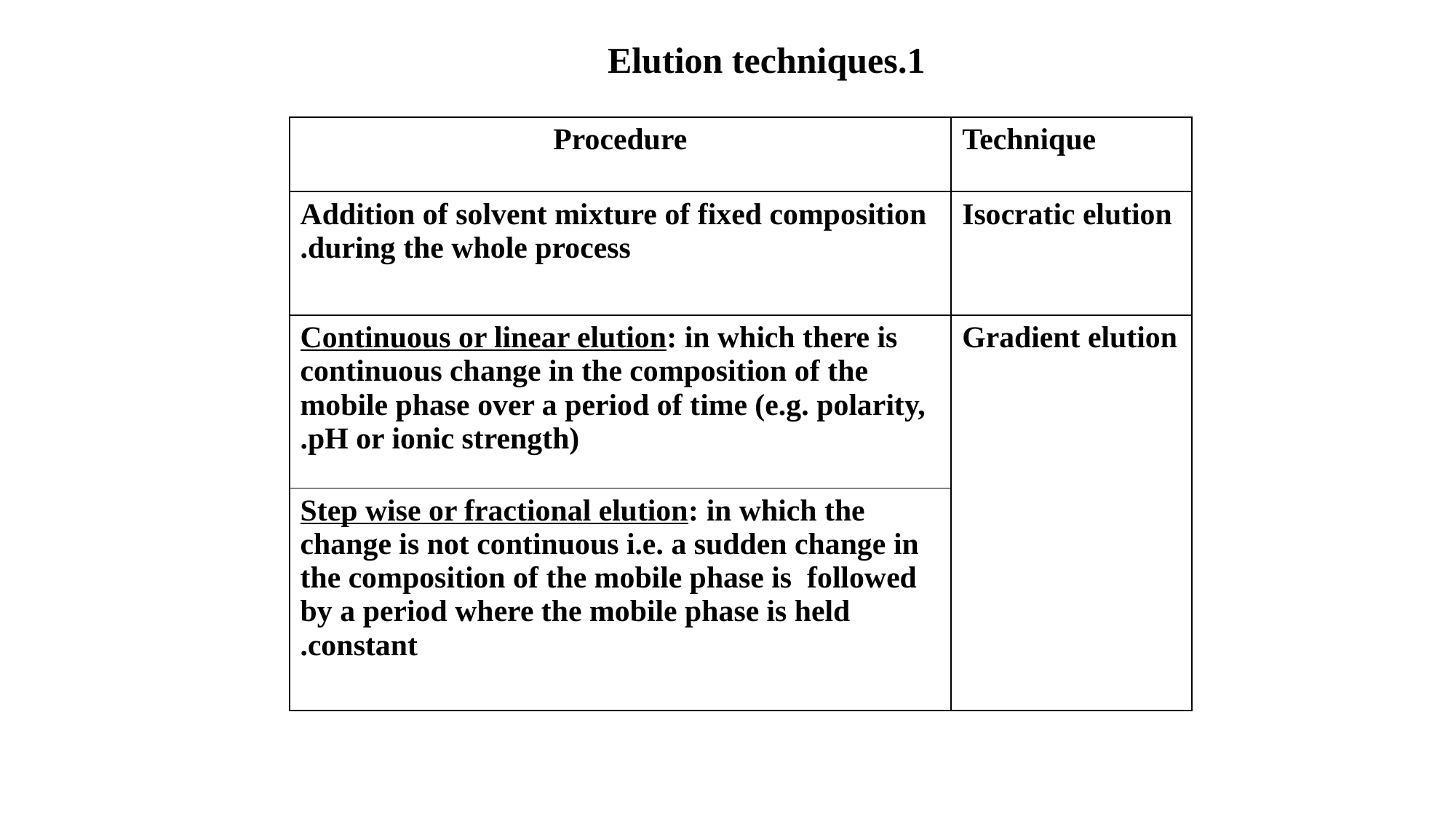

Elution techniques
| Procedure | Technique |
| --- | --- |
| Addition of solvent mixture of fixed composition during the whole process. | Isocratic elution |
| Continuous or linear elution: in which there is continuous change in the composition of the mobile phase over a period of time (e.g. polarity, pH or ionic strength). | Gradient elution |
| Step wise or fractional elution: in which the change is not continuous i.e. a sudden change in the composition of the mobile phase is followed by a period where the mobile phase is held constant. |  |